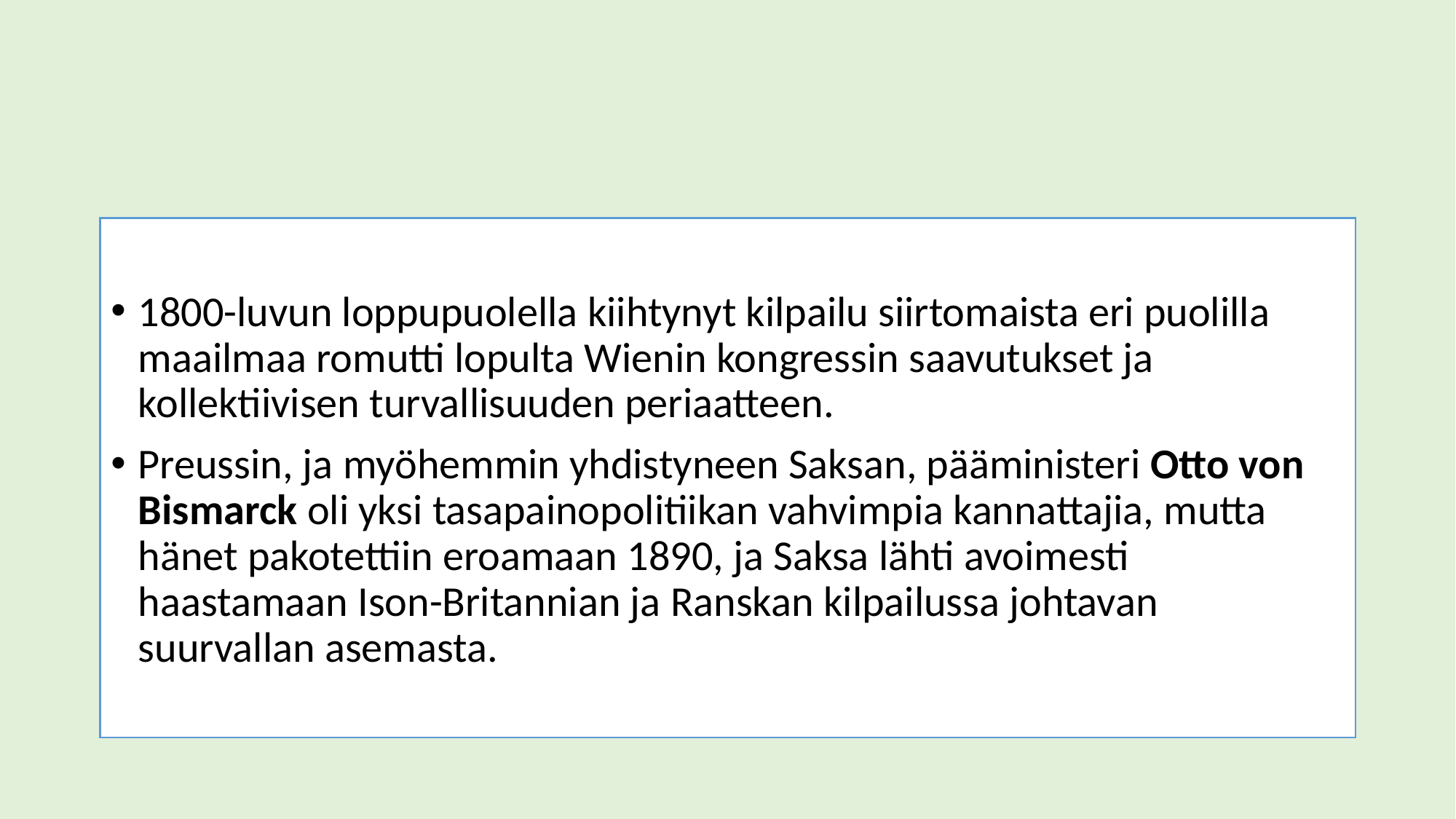

#

1800-luvun loppupuolella kiihtynyt kilpailu siirtomaista eri puolilla maailmaa romutti lopulta Wienin kongressin saavutukset ja kollektiivisen turvallisuuden periaatteen.
Preussin, ja myöhemmin yhdistyneen Saksan, pääministeri Otto von Bismarck oli yksi tasapainopolitiikan vahvimpia kannattajia, mutta hänet pakotettiin eroamaan 1890, ja Saksa lähti avoimesti haastamaan Ison-Britannian ja Ranskan kilpailussa johtavan suurvallan asemasta.